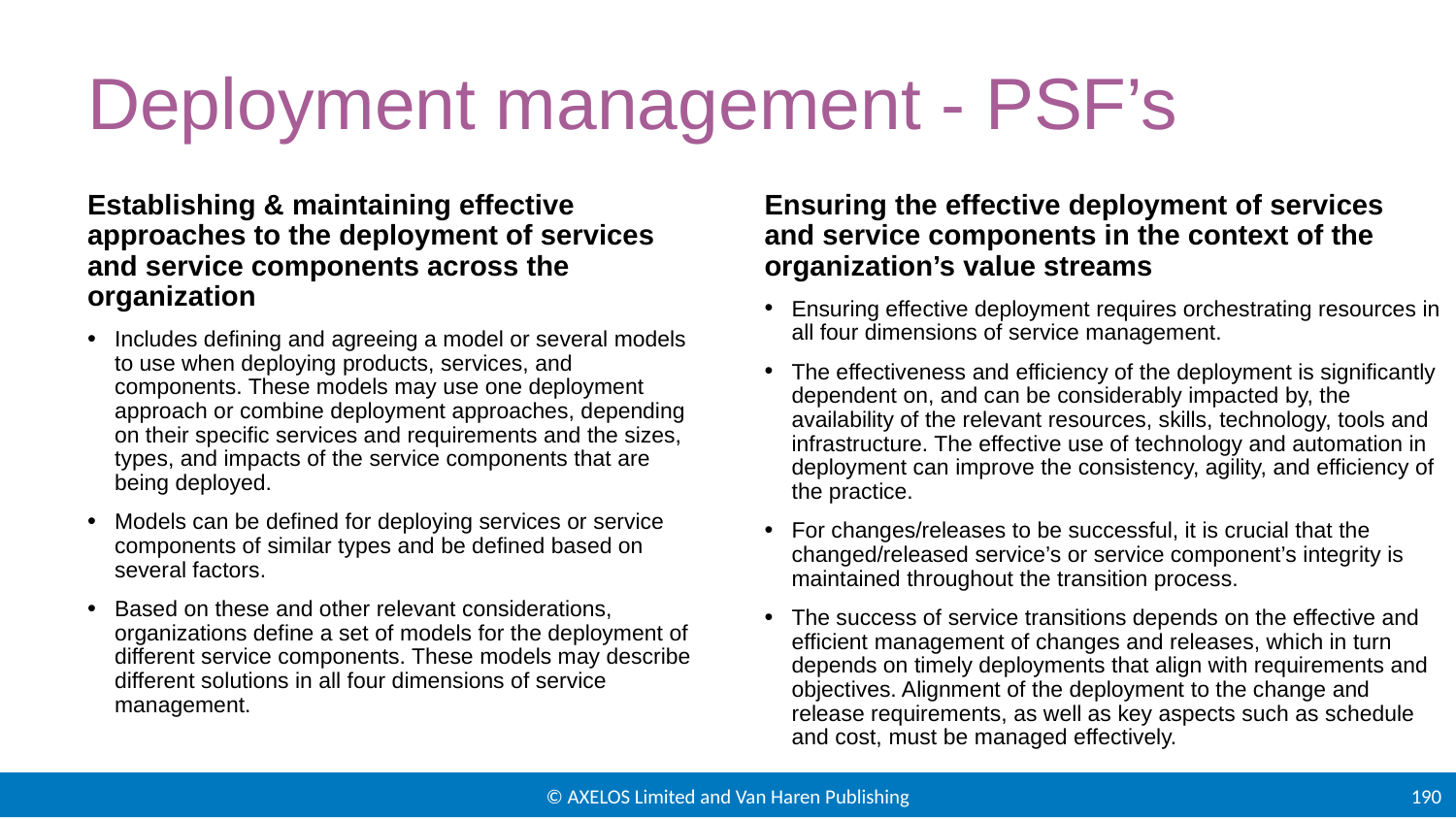

# Deployment management - PSF’s
Establishing & maintaining effective approaches to the deployment of services and service components across the organization
Includes defining and agreeing a model or several models to use when deploying products, services, and components. These models may use one deployment approach or combine deployment approaches, depending on their specific services and requirements and the sizes, types, and impacts of the service components that are being deployed.
Models can be defined for deploying services or service components of similar types and be defined based on several factors.
Based on these and other relevant considerations, organizations define a set of models for the deployment of different service components. These models may describe different solutions in all four dimensions of service management.
Ensuring the effective deployment of services and service components in the context of the organization’s value streams
Ensuring effective deployment requires orchestrating resources in all four dimensions of service management.
The effectiveness and efficiency of the deployment is significantly dependent on, and can be considerably impacted by, the availability of the relevant resources, skills, technology, tools and infrastructure. The effective use of technology and automation in deployment can improve the consistency, agility, and efficiency of the practice.
For changes/releases to be successful, it is crucial that the changed/released service’s or service component’s integrity is maintained throughout the transition process.
The success of service transitions depends on the effective and efficient management of changes and releases, which in turn depends on timely deployments that align with requirements and objectives. Alignment of the deployment to the change and release requirements, as well as key aspects such as schedule and cost, must be managed effectively.